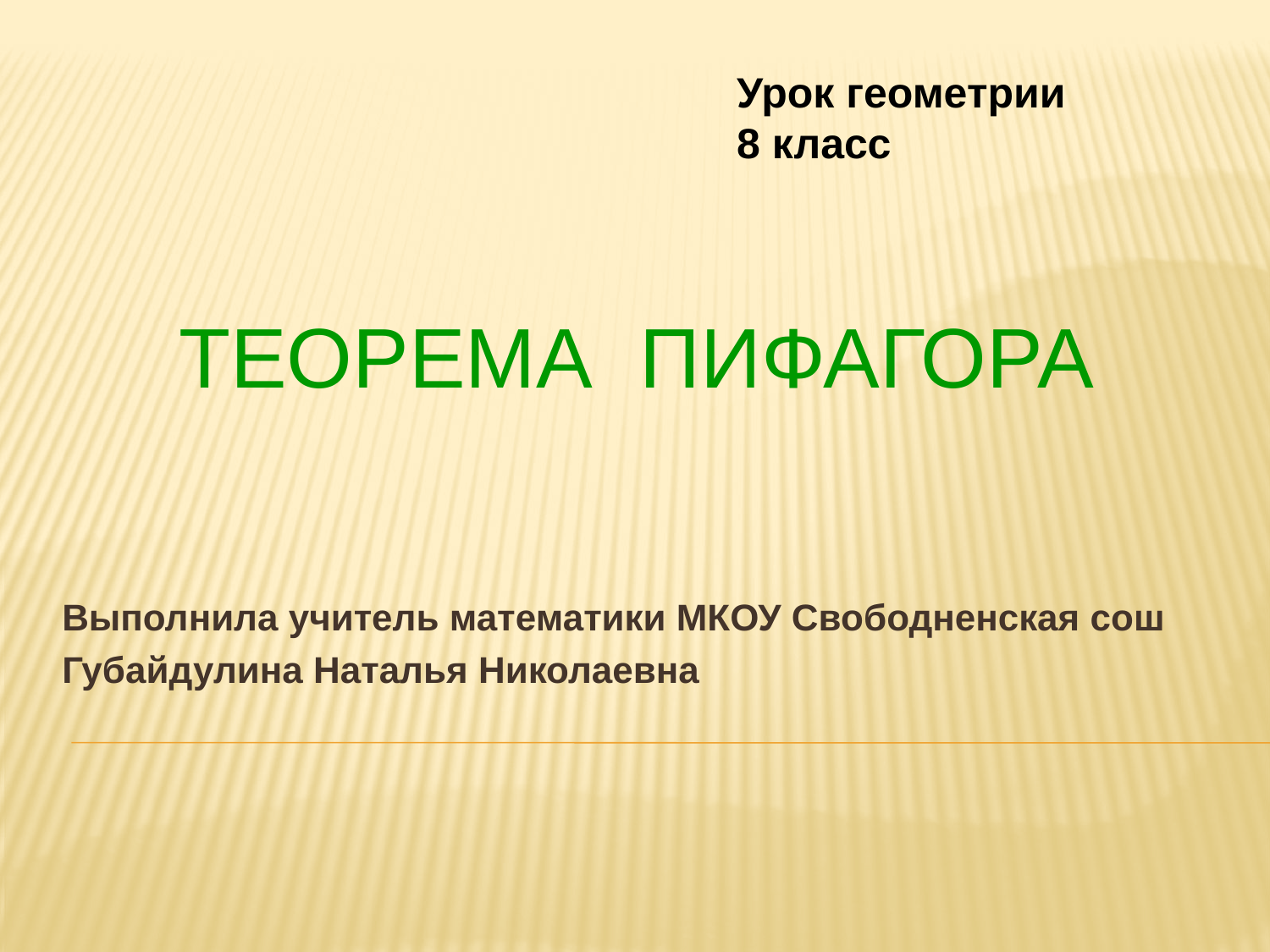

Урок геометрии
8 класс
# Теорема  Пифагора

Выполнила учитель математики МКОУ Свободненская сош
Губайдулина Наталья Николаевна